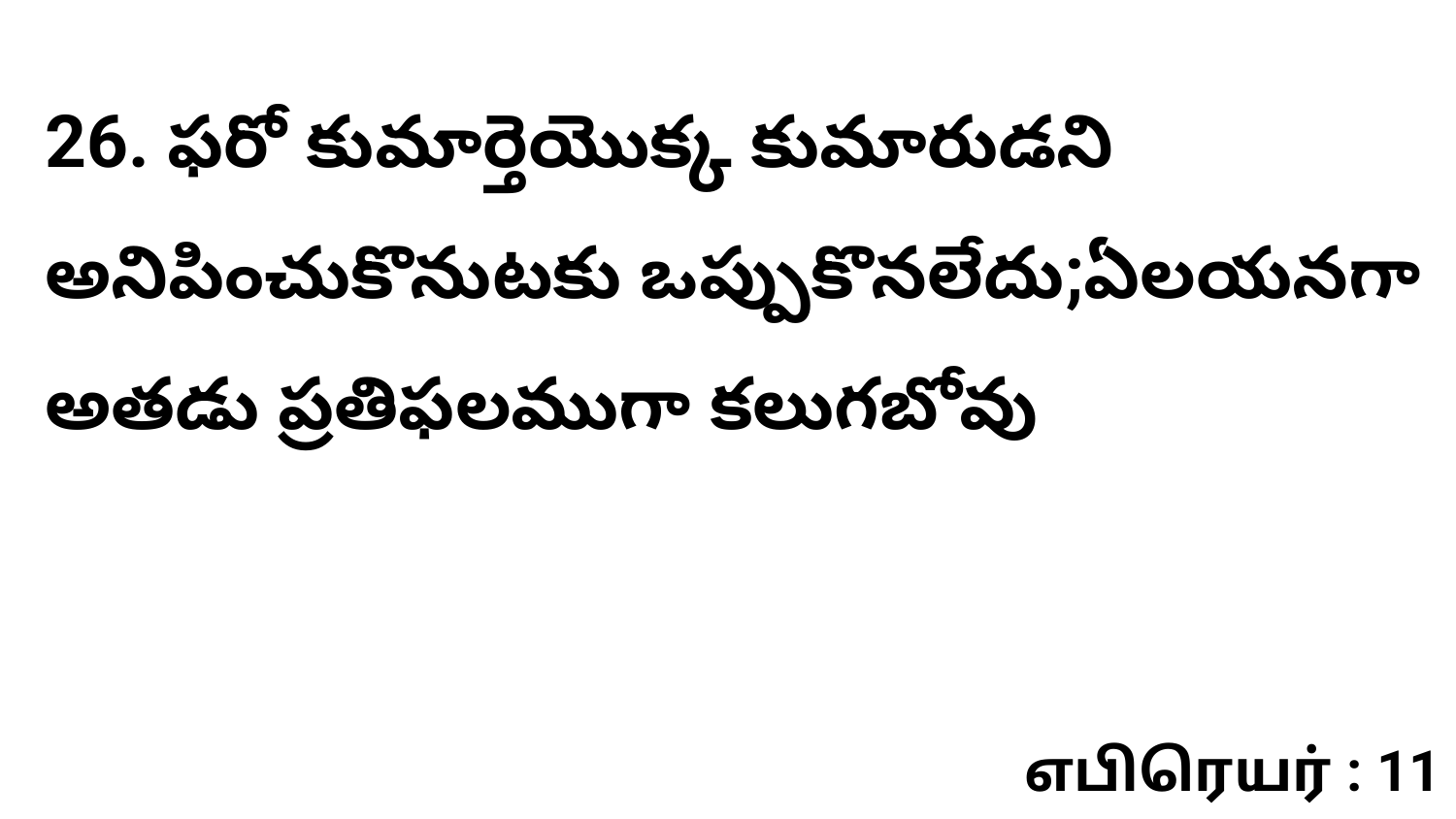

26. ఫరో కుమార్తెయొక్క కుమారుడని అనిపించుకొనుటకు ఒప్పుకొనలేదు;ఏలయనగా అతడు ప్రతిఫలముగా కలుగబోవు
எபிரெயர் : 11